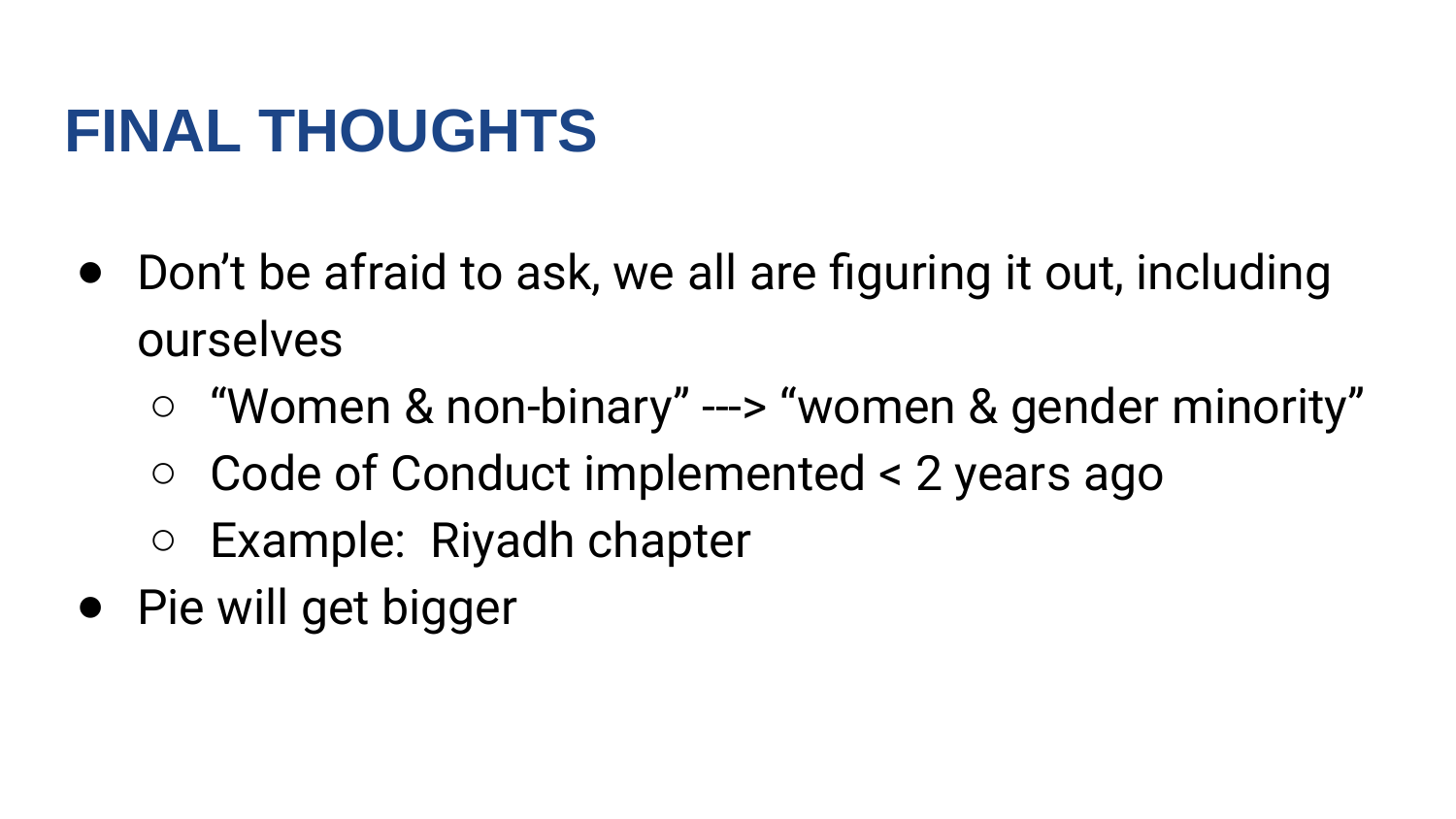

# FINAL THOUGHTS

Don’t be afraid to ask, we all are figuring it out, including ourselves
“Women & non-binary” ---> “women & gender minority”
Code of Conduct implemented < 2 years ago
Example:  Riyadh chapter
Pie will get bigger